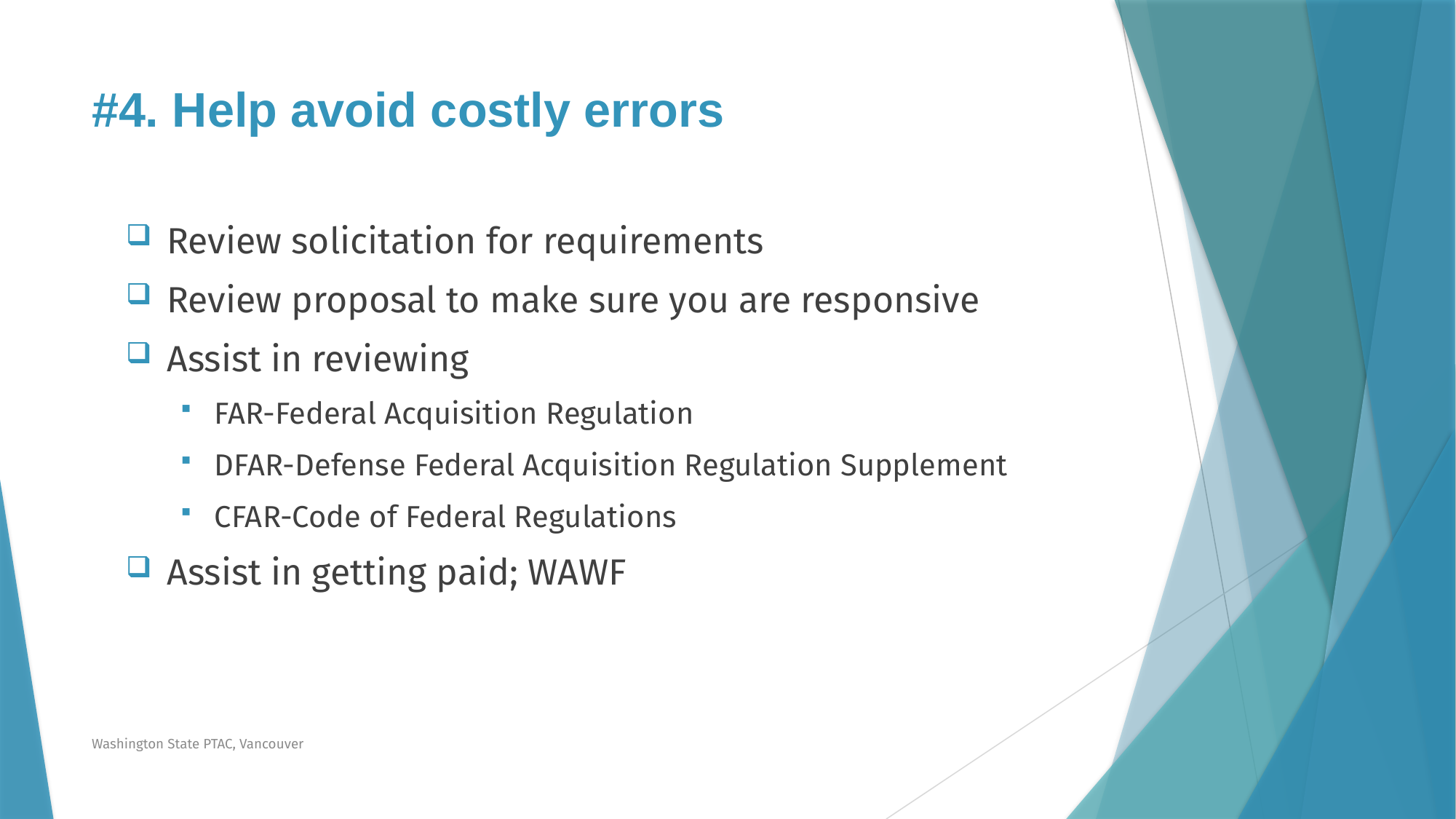

# #4. Help avoid costly errors
Review solicitation for requirements
Review proposal to make sure you are responsive
Assist in reviewing
FAR-Federal Acquisition Regulation
DFAR-Defense Federal Acquisition Regulation Supplement
CFAR-Code of Federal Regulations
Assist in getting paid; WAWF
Washington State PTAC, Vancouver